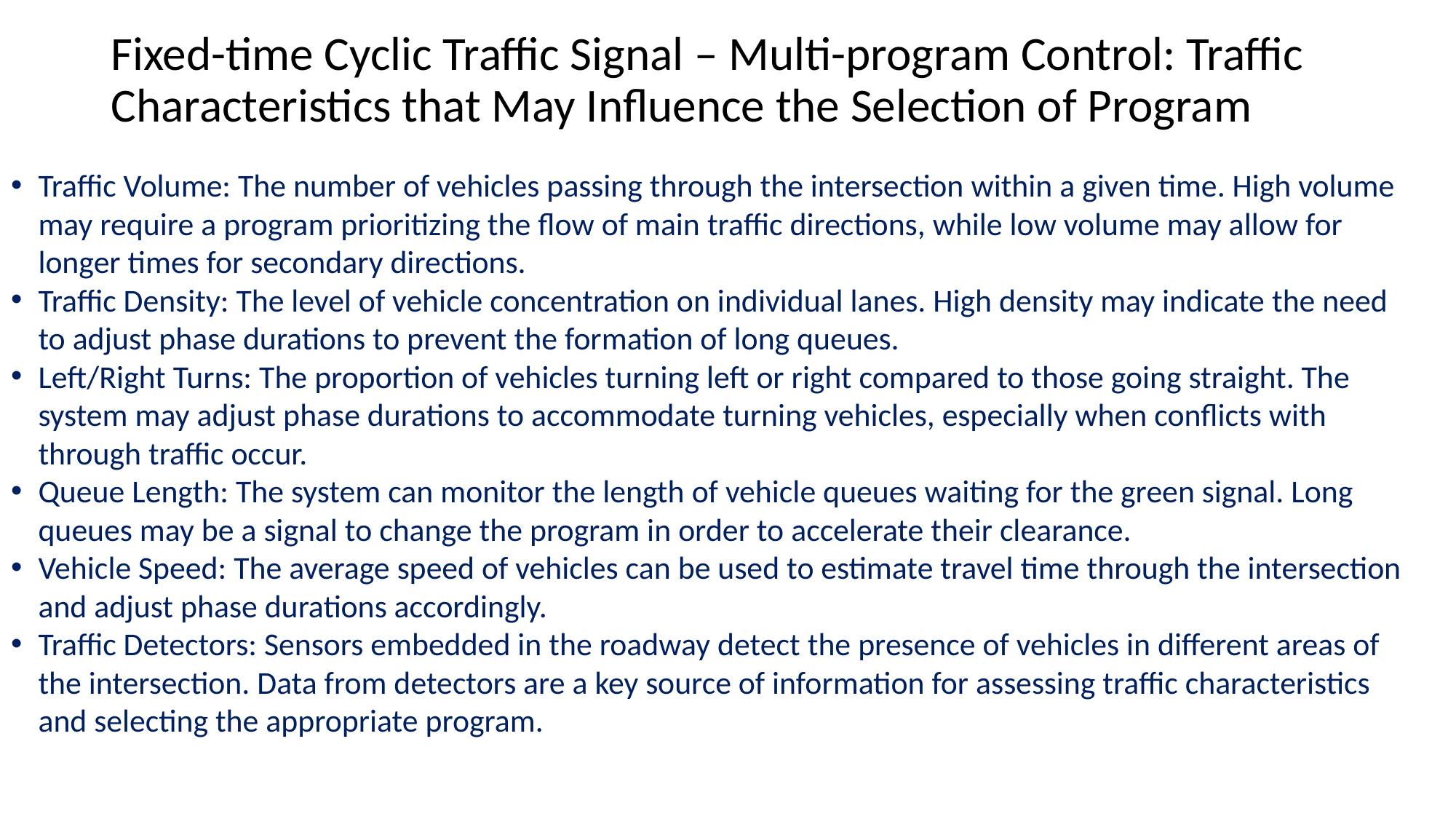

# Fixed-time Cyclic Traffic Signal – Multi-program Control: Traffic Characteristics that May Influence the Selection of Program
Traffic Volume: The number of vehicles passing through the intersection within a given time. High volume may require a program prioritizing the flow of main traffic directions, while low volume may allow for longer times for secondary directions.
Traffic Density: The level of vehicle concentration on individual lanes. High density may indicate the need to adjust phase durations to prevent the formation of long queues.
Left/Right Turns: The proportion of vehicles turning left or right compared to those going straight. The system may adjust phase durations to accommodate turning vehicles, especially when conflicts with through traffic occur.
Queue Length: The system can monitor the length of vehicle queues waiting for the green signal. Long queues may be a signal to change the program in order to accelerate their clearance.
Vehicle Speed: The average speed of vehicles can be used to estimate travel time through the intersection and adjust phase durations accordingly.
Traffic Detectors: Sensors embedded in the roadway detect the presence of vehicles in different areas of the intersection. Data from detectors are a key source of information for assessing traffic characteristics and selecting the appropriate program.